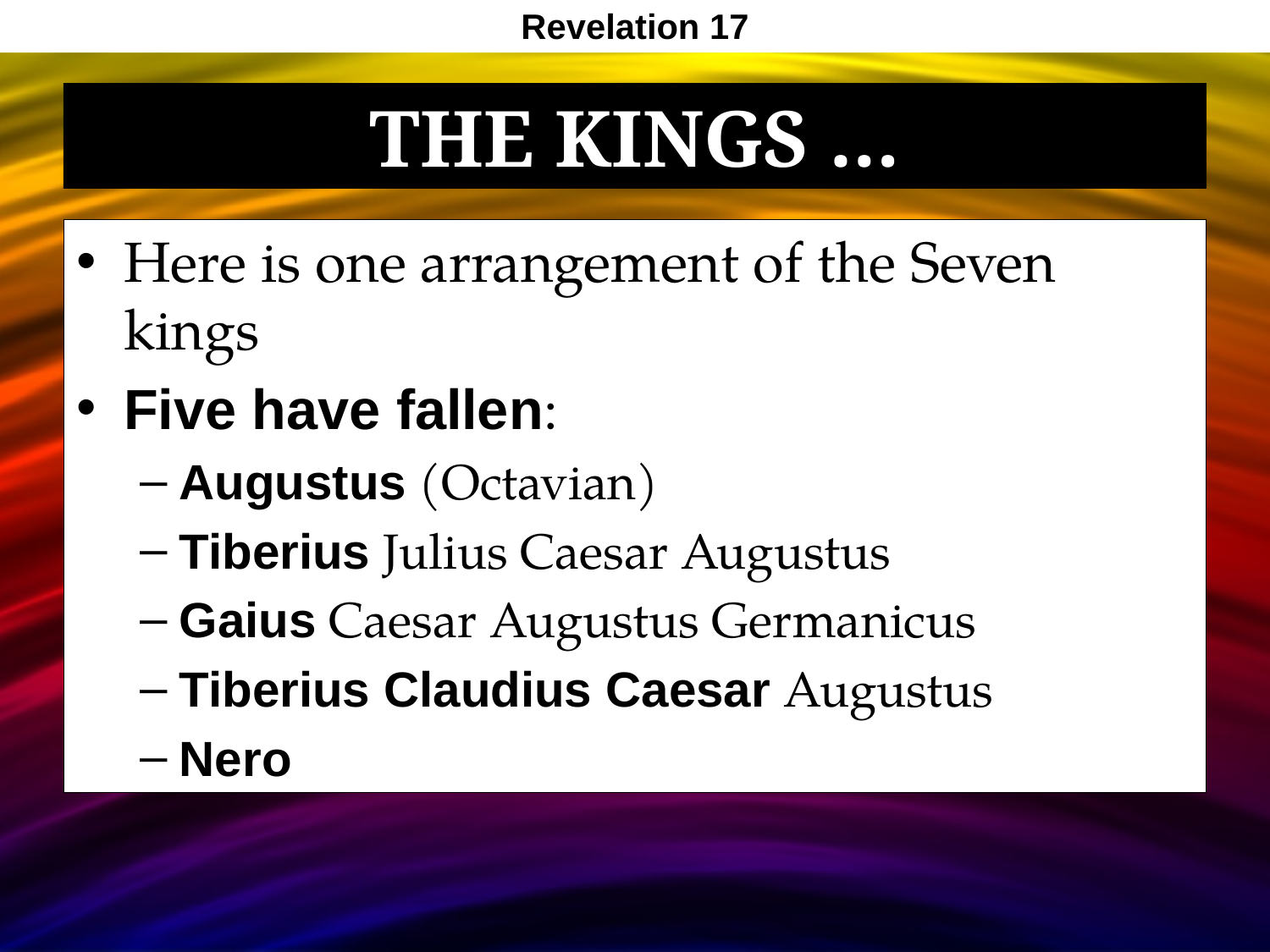

Revelation 17
The Kings …
Here is one arrangement of the Seven kings
Five have fallen:
Augustus (Octavian)
Tiberius Julius Caesar Augustus
Gaius Caesar Augustus Germanicus
Tiberius Claudius Caesar Augustus
Nero